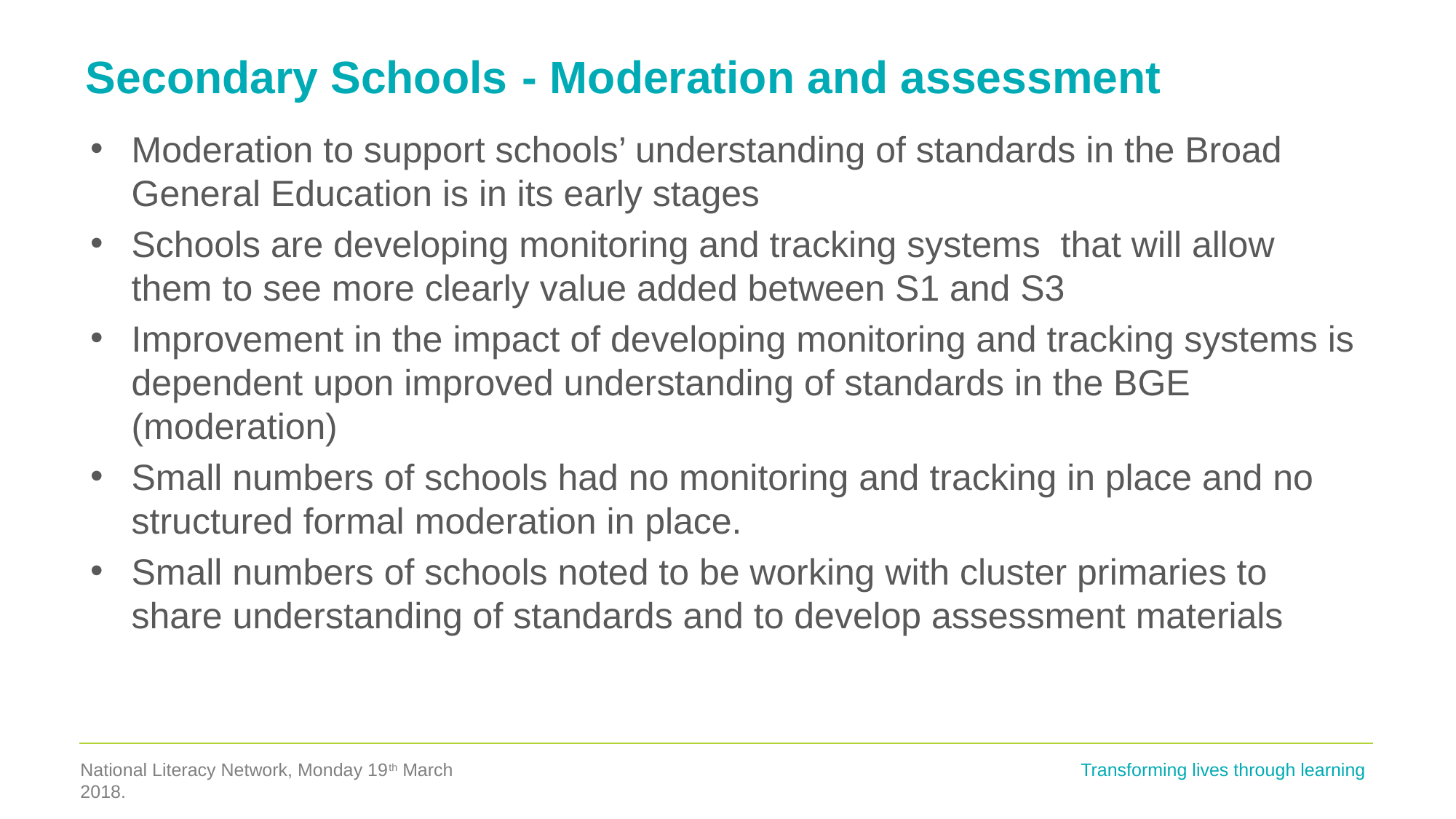

# Secondary Schools	- Moderation and assessment
Moderation to support schools’ understanding of standards in the Broad General Education is in its early stages
Schools are developing monitoring and tracking systems  that will allow them to see more clearly value added between S1 and S3
Improvement in the impact of developing monitoring and tracking systems is dependent upon improved understanding of standards in the BGE (moderation)
Small numbers of schools had no monitoring and tracking in place and no structured formal moderation in place.
Small numbers of schools noted to be working with cluster primaries to share understanding of standards and to develop assessment materials